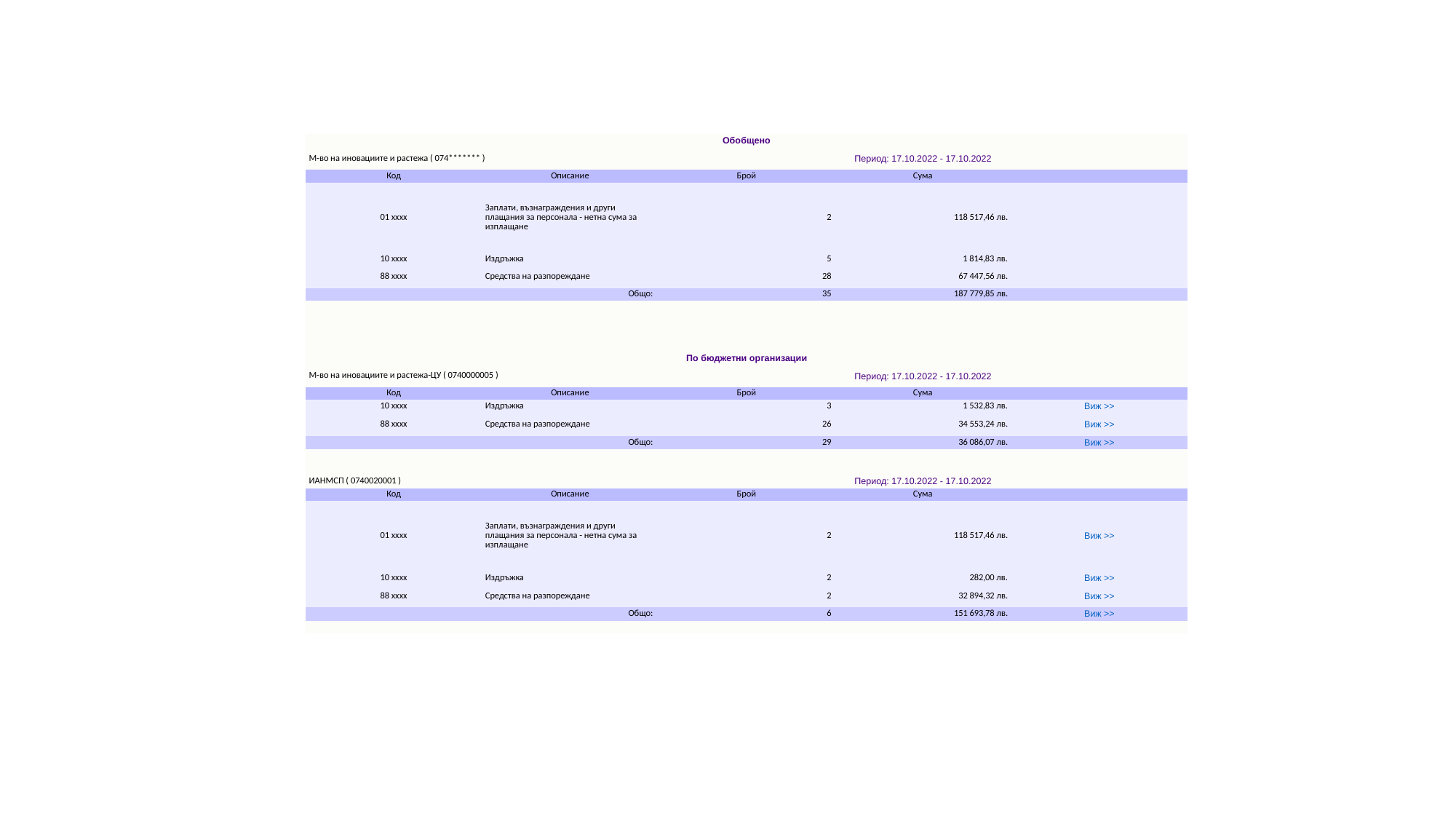

#
| Обобщено |  |  |  |  |
| --- | --- | --- | --- | --- |
| М-во на иновациите и растежа ( 074\*\*\*\*\*\*\* ) |  | Период: 17.10.2022 - 17.10.2022 |  |  |
| Код | Описание | Брой | Сума |  |
| 01 xxxx | Заплати, възнаграждения и други плащания за персонала - нетна сума за изплащане | 2 | 118 517,46 лв. |  |
| 10 xxxx | Издръжка | 5 | 1 814,83 лв. |  |
| 88 xxxx | Средства на разпореждане | 28 | 67 447,56 лв. |  |
| Общо: |  | 35 | 187 779,85 лв. |  |
|  |  |  |  |  |
|  |  |  |  |  |
|  |  |  |  |  |
|  |  |  |  |  |
| По бюджетни организации |  |  |  |  |
| М-во на иновациите и растежа-ЦУ ( 0740000005 ) |  | Период: 17.10.2022 - 17.10.2022 |  |  |
| Код | Описание | Брой | Сума |  |
| 10 xxxx | Издръжка | 3 | 1 532,83 лв. | Виж >> |
| 88 xxxx | Средства на разпореждане | 26 | 34 553,24 лв. | Виж >> |
| Общо: |  | 29 | 36 086,07 лв. | Виж >> |
|  |  |  |  |  |
|  |  |  |  |  |
| ИАНМСП ( 0740020001 ) |  | Период: 17.10.2022 - 17.10.2022 |  |  |
| Код | Описание | Брой | Сума |  |
| 01 xxxx | Заплати, възнаграждения и други плащания за персонала - нетна сума за изплащане | 2 | 118 517,46 лв. | Виж >> |
| 10 xxxx | Издръжка | 2 | 282,00 лв. | Виж >> |
| 88 xxxx | Средства на разпореждане | 2 | 32 894,32 лв. | Виж >> |
| Общо: |  | 6 | 151 693,78 лв. | Виж >> |
|  |  |  |  |  |